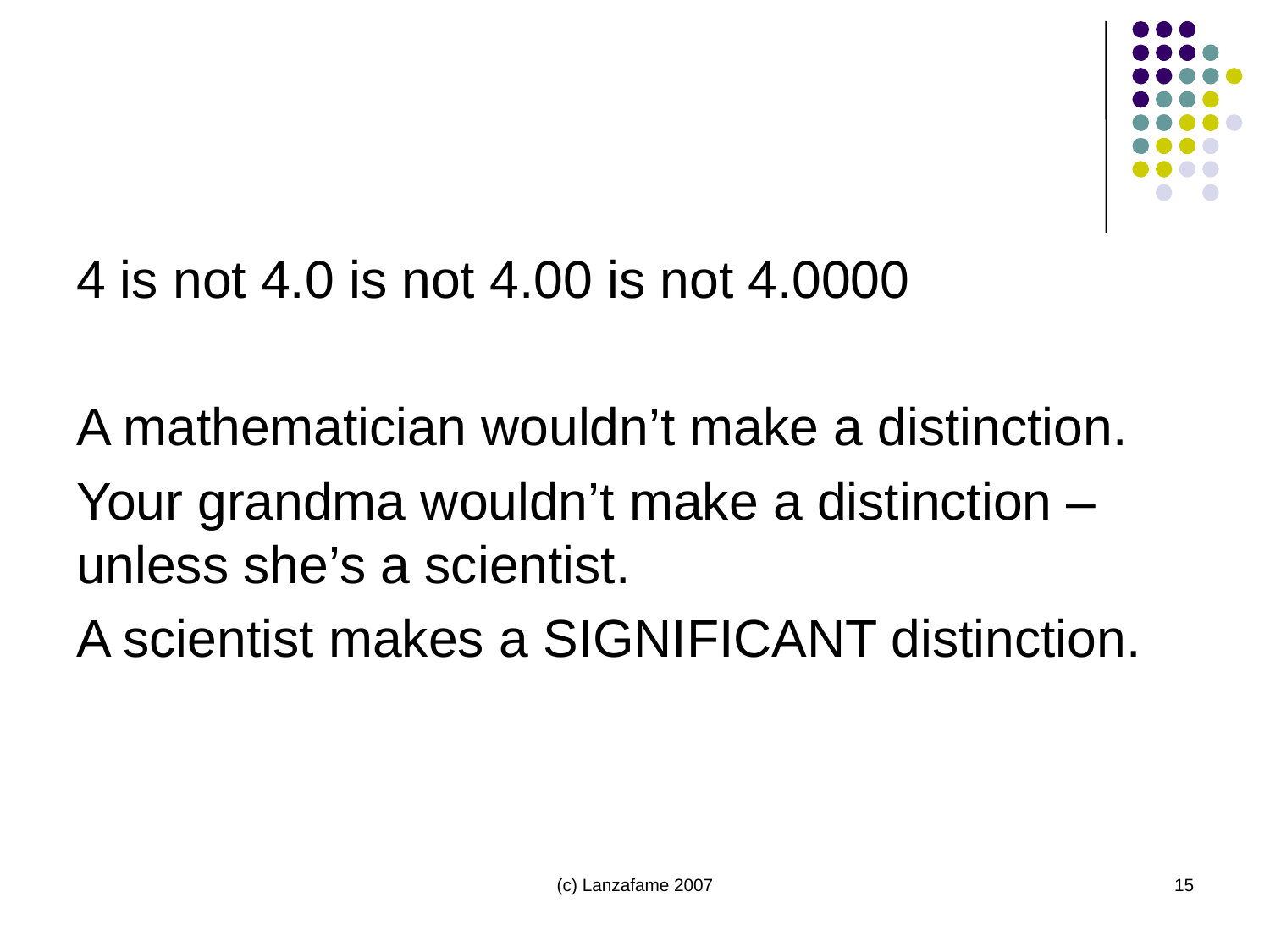

#
4 is not 4.0 is not 4.00 is not 4.0000

A mathematician wouldn’t make a distinction.
Your grandma wouldn’t make a distinction – unless she’s a scientist.
A scientist makes a SIGNIFICANT distinction.
(c) Lanzafame 2007
15